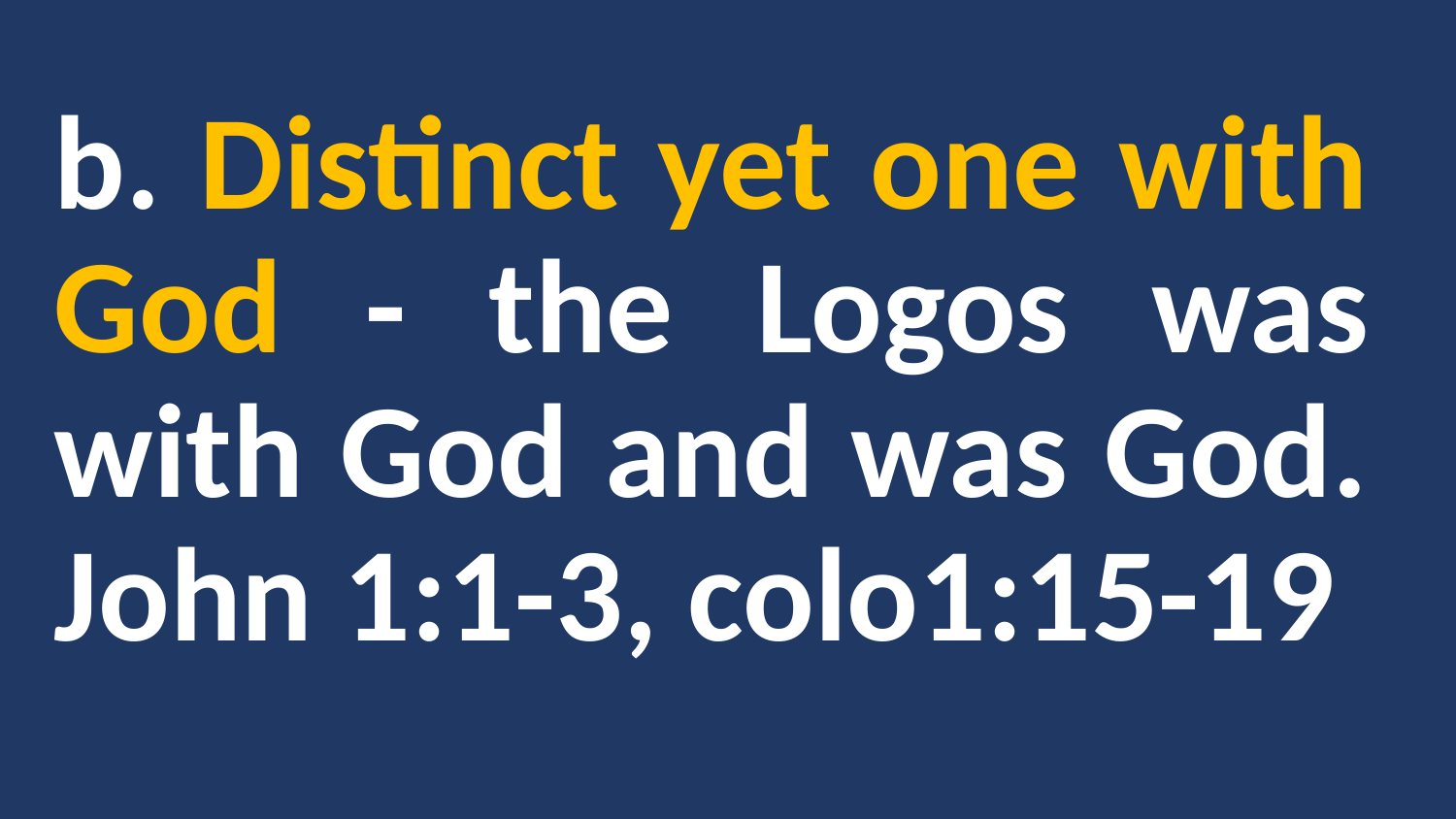

b. Distinct yet one with God - the Logos was with God and was God. John 1:1-3, colo1:15-19